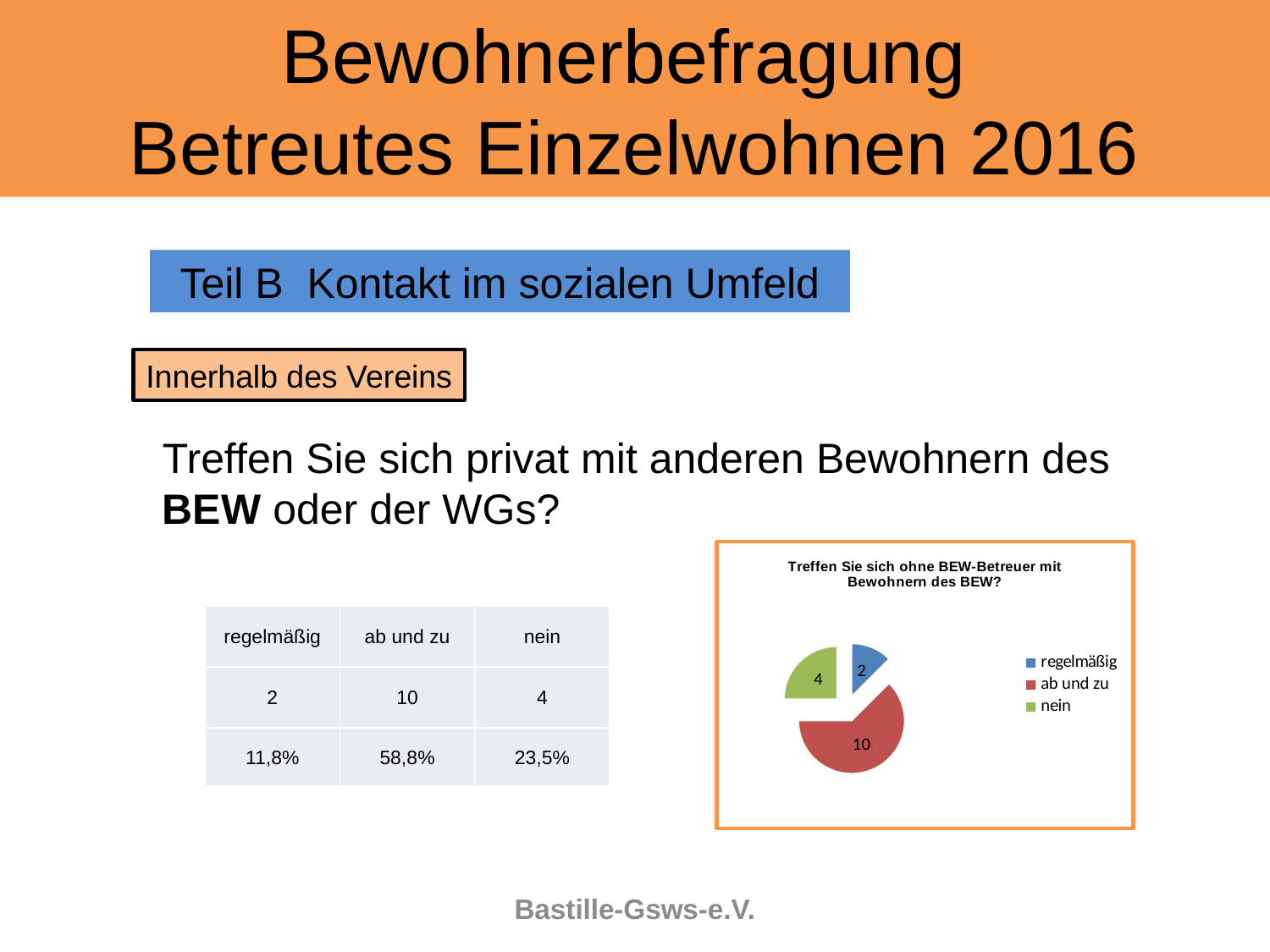

# Bewohnerbefragung Betreutes Einzelwohnen 2016
Teil B	Kontakt im sozialen Umfeld
Innerhalb des Vereins
Treffen Sie sich privat mit anderen Bewohnern des BEW oder der WGs?

### Chart: Treffen Sie sich ohne BEW-Betreuer mit Bewohnern des BEW?

| Category |  |
|---|---|
| regelmäßig | 2.0 |
| ab und zu | 10.0 |
| nein | 4.0 |
| regelmäßig | ab und zu | nein |
| --- | --- | --- |
| 2 | 10 | 4 |
| 11,8% | 58,8% | 23,5% |
Bastille-Gsws-e.V.